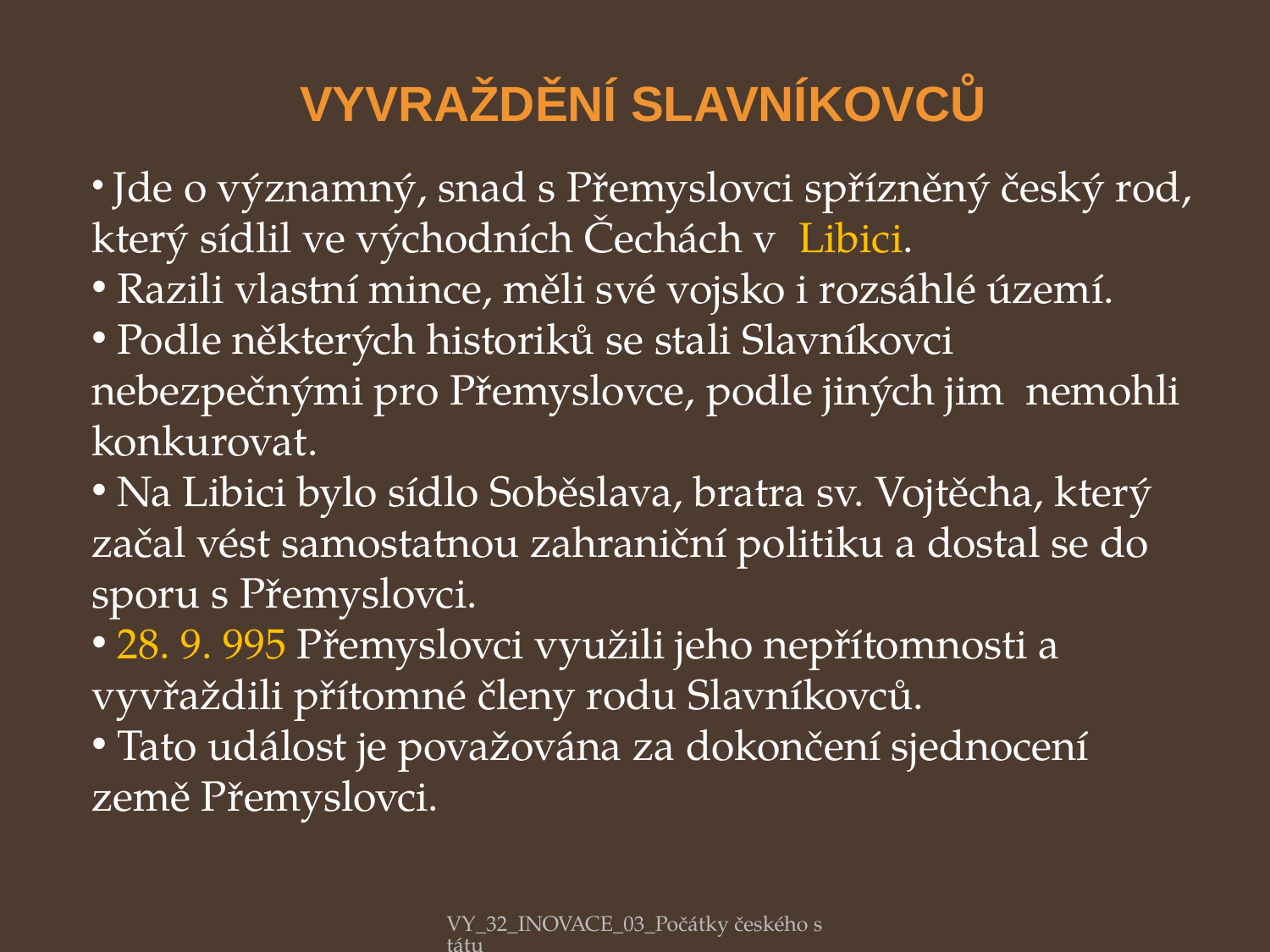

# Vyvraždění Slavníkovců
 Jde o významný, snad s Přemyslovci spřízněný český rod, který sídlil ve východních Čechách v  Libici.
 Razili vlastní mince, měli své vojsko i rozsáhlé území.
 Podle některých historiků se stali Slavníkovci nebezpečnými pro Přemyslovce, podle jiných jim  nemohli konkurovat.
 Na Libici bylo sídlo Soběslava, bratra sv. Vojtěcha, který začal vést samostatnou zahraniční politiku a dostal se do sporu s Přemyslovci.
 28. 9. 995 Přemyslovci využili jeho nepřítomnosti a vyvřaždili přítomné členy rodu Slavníkovců.
 Tato událost je považována za dokončení sjednocení země Přemyslovci.
VY_32_INOVACE_03_Počátky českého státu